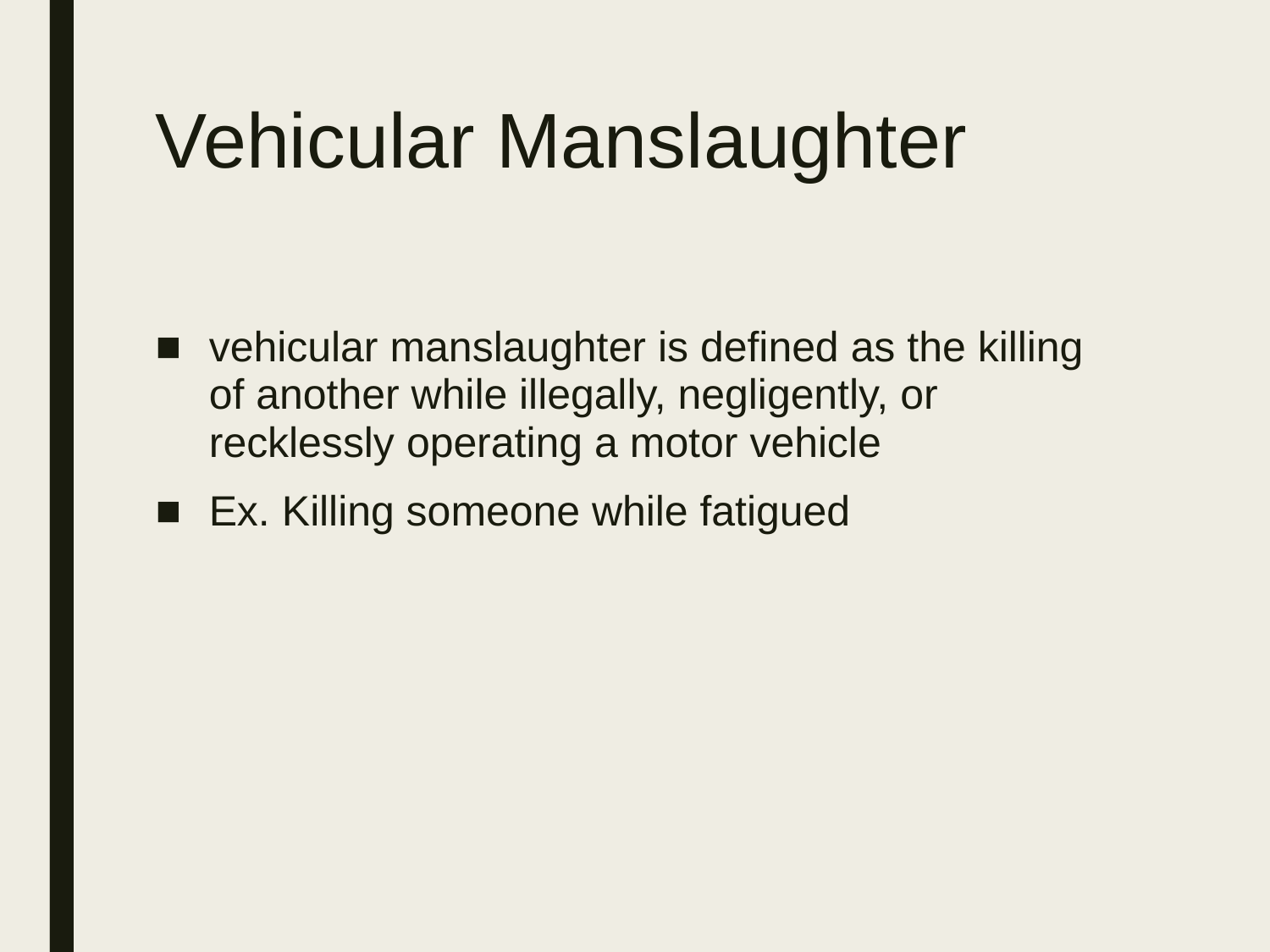

# Vehicular Manslaughter
vehicular manslaughter is defined as the killing of another while illegally, negligently, or recklessly operating a motor vehicle
Ex. Killing someone while fatigued